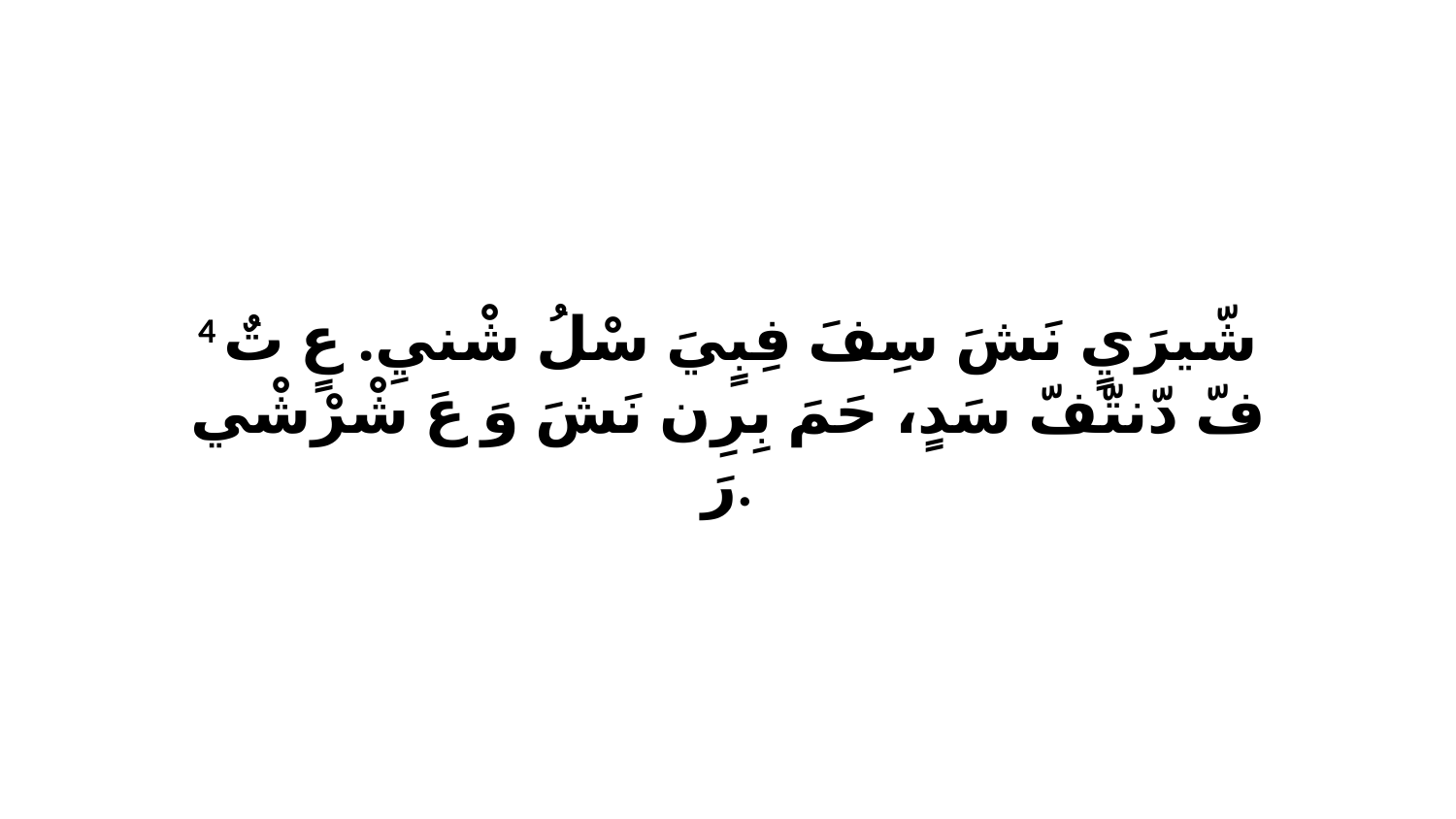

4 شّيرَيٍ نَشَ سِفَ فِبٍيَ سْلُ شْنيِ. عٍ تٌ فّ دّنتّفّ سَدٍ، حَمَ بِرِن نَشَ وَ عَ شْرْشْي رَ.